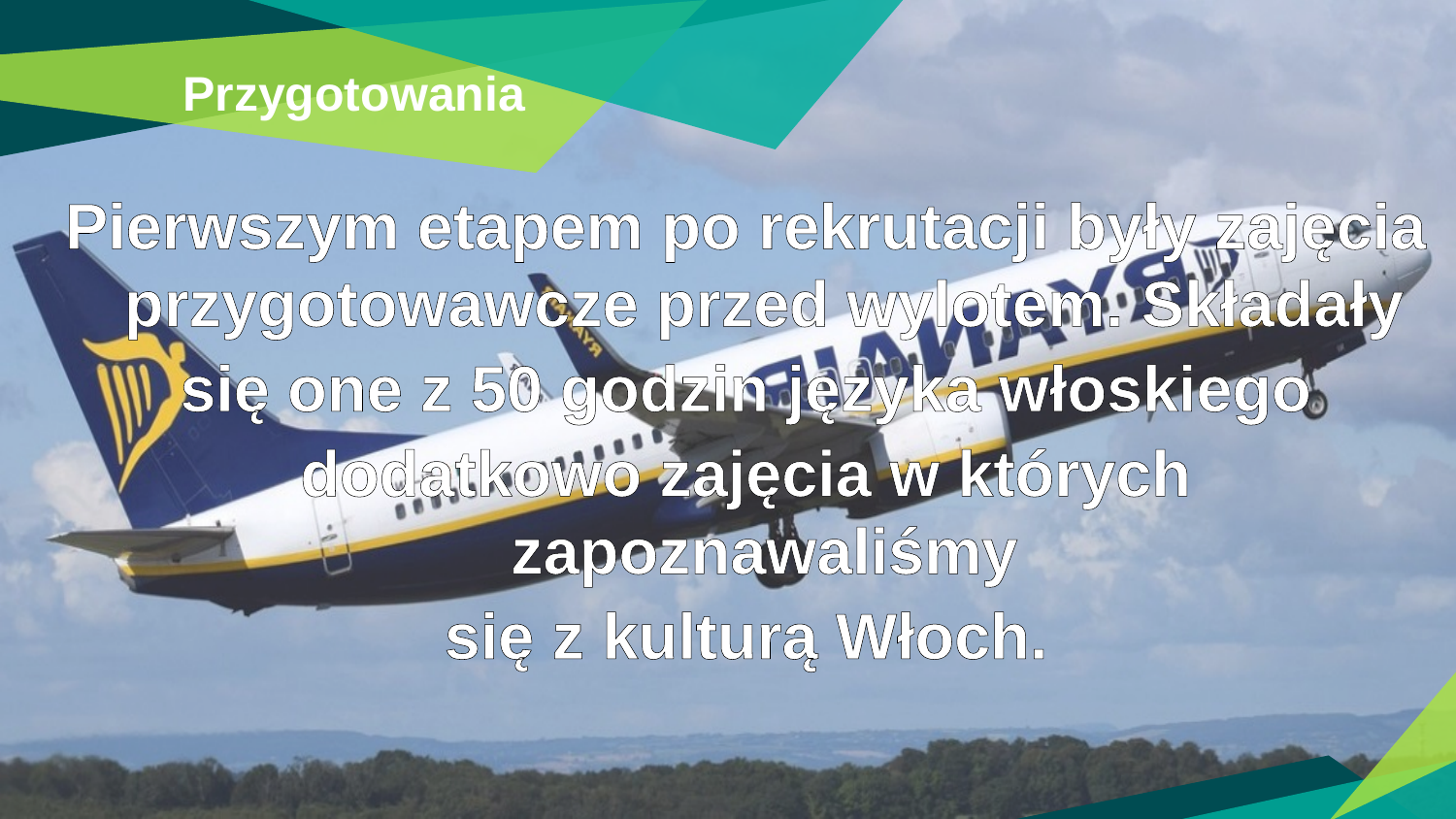

Pierwszym etapem po rekrutacji były zajęcia przygotowawcze przed wylotem. Składały
się one z 50 godzin języka włoskiego
dodatkowo zajęcia w których zapoznawaliśmy
się z kulturą Włoch.
Przygotowania